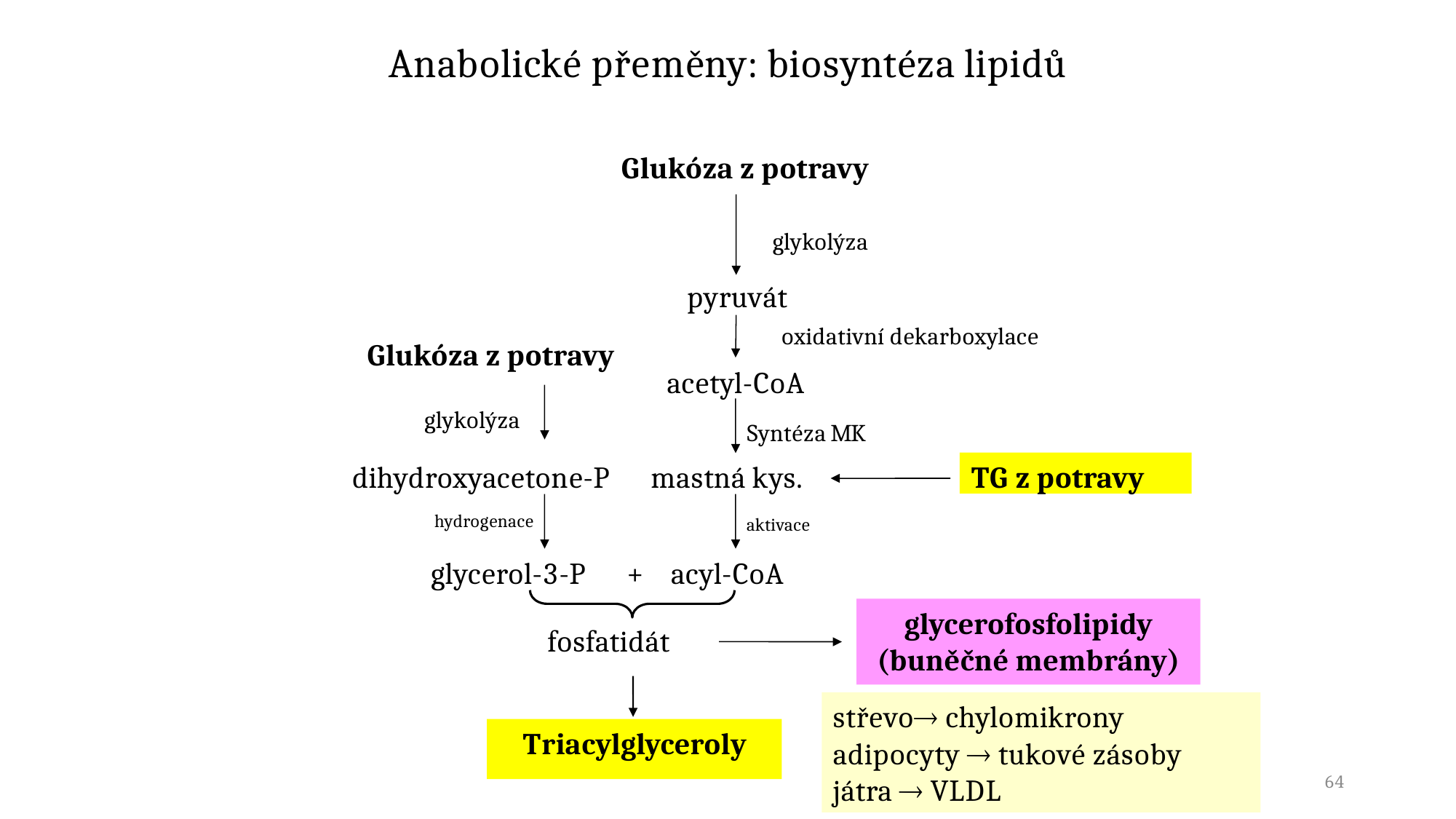

Anabolické přeměny: biosyntéza lipidů
Glukóza z potravy

glykolýza
pyruvát

oxidativní dekarboxylace
Glukóza z potravy
acetyl-CoA

glykolýza

Syntéza MK
dihydroxyacetone-P      mastná kys.
TG z potravy

hydrogenace
aktivace
glycerol-3-P      +    acyl-CoA
glycerofosfolipidy
(buněčné membrány)
fosfatidát

střevo→ chylomikrony
adipocyty → tukové zásoby
játra → VLDL
Triacylglyceroly
64
64